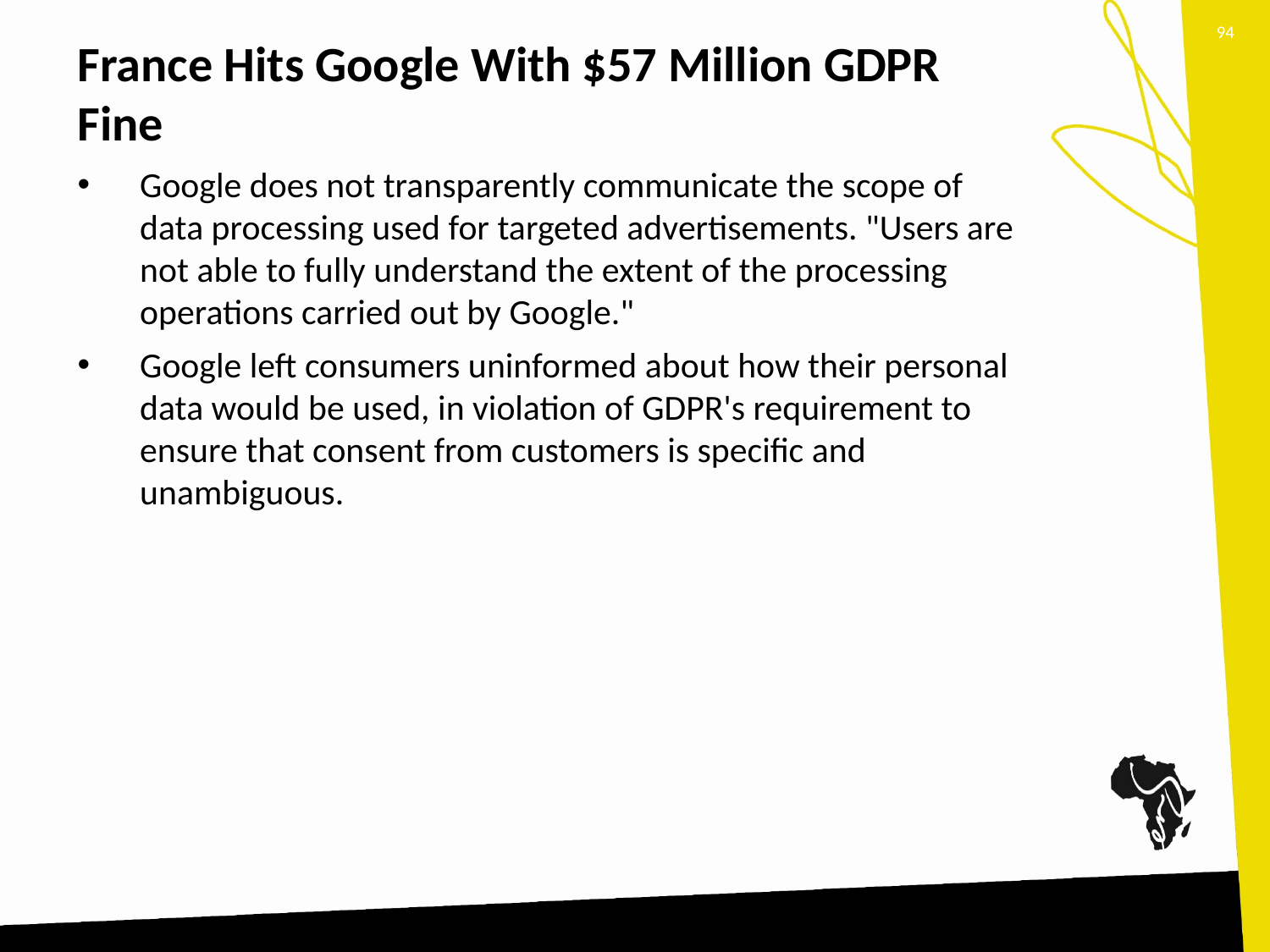

94
# France Hits Google With $57 Million GDPR Fine
Google does not transparently communicate the scope of data processing used for targeted advertisements. "Users are not able to fully understand the extent of the processing operations carried out by Google."
Google left consumers uninformed about how their personal data would be used, in violation of GDPR's requirement to ensure that consent from customers is specific and unambiguous.